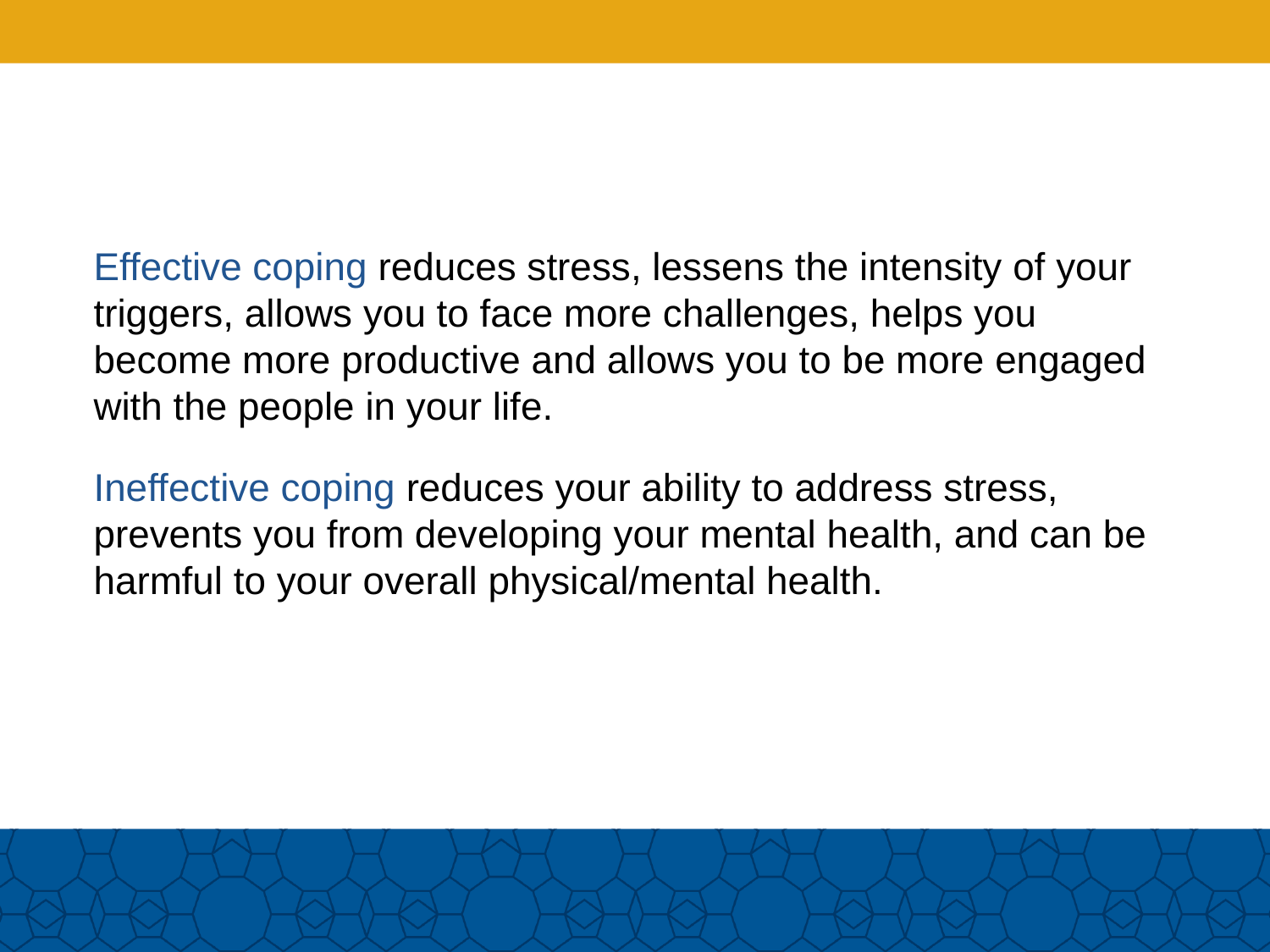

Effective coping reduces stress, lessens the intensity of your triggers, allows you to face more challenges, helps you become more productive and allows you to be more engaged with the people in your life.
Ineffective coping reduces your ability to address stress, prevents you from developing your mental health, and can be harmful to your overall physical/mental health.